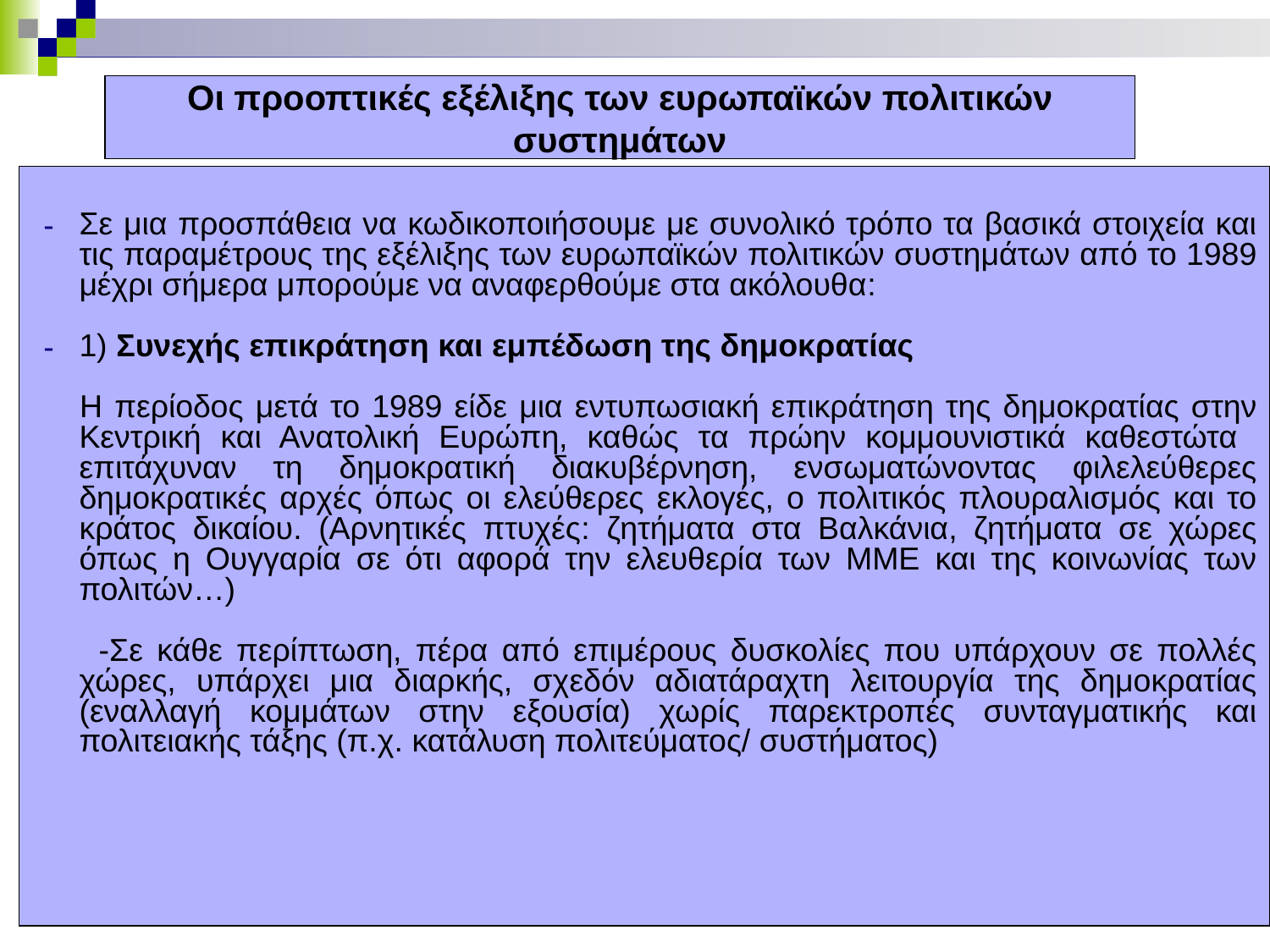

# Οι προοπτικές εξέλιξης των ευρωπαϊκών πολιτικών συστημάτων

Σε μια προσπάθεια να κωδικοποιήσουμε με συνολικό τρόπο τα βασικά στοιχεία και τις παραμέτρους της εξέλιξης των ευρωπαϊκών πολιτικών συστημάτων από το 1989 μέχρι σήμερα μπορούμε να αναφερθούμε στα ακόλουθα:

1) Συνεχής επικράτηση και εμπέδωση της δημοκρατίας

   Η περίοδος μετά το 1989 είδε μια εντυπωσιακή επικράτηση της δημοκρατίας στην Κεντρική και Ανατολική Ευρώπη, καθώς τα πρώην κομμουνιστικά καθεστώτα  επιτάχυναν τη δημοκρατική διακυβέρνηση, ενσωματώνοντας φιλελεύθερες δημοκρατικές αρχές όπως οι ελεύθερες εκλογές, ο πολιτικός πλουραλισμός και το κράτος δικαίου. (Αρνητικές πτυχές: ζητήματα στα Βαλκάνια, ζητήματα σε χώρες όπως η Ουγγαρία σε ότι αφορά την ελευθερία των ΜΜΕ και της κοινωνίας των πολιτών…)

    -Σε κάθε περίπτωση, πέρα από επιμέρους δυσκολίες που υπάρχουν σε πολλές χώρες, υπάρχει μια διαρκής, σχεδόν αδιατάραχτη λειτουργία της δημοκρατίας (εναλλαγή κομμάτων στην εξουσία) χωρίς παρεκτροπές συνταγματικής και πολιτειακής τάξης (π.χ. κατάλυση πολιτεύματος/ συστήματος)